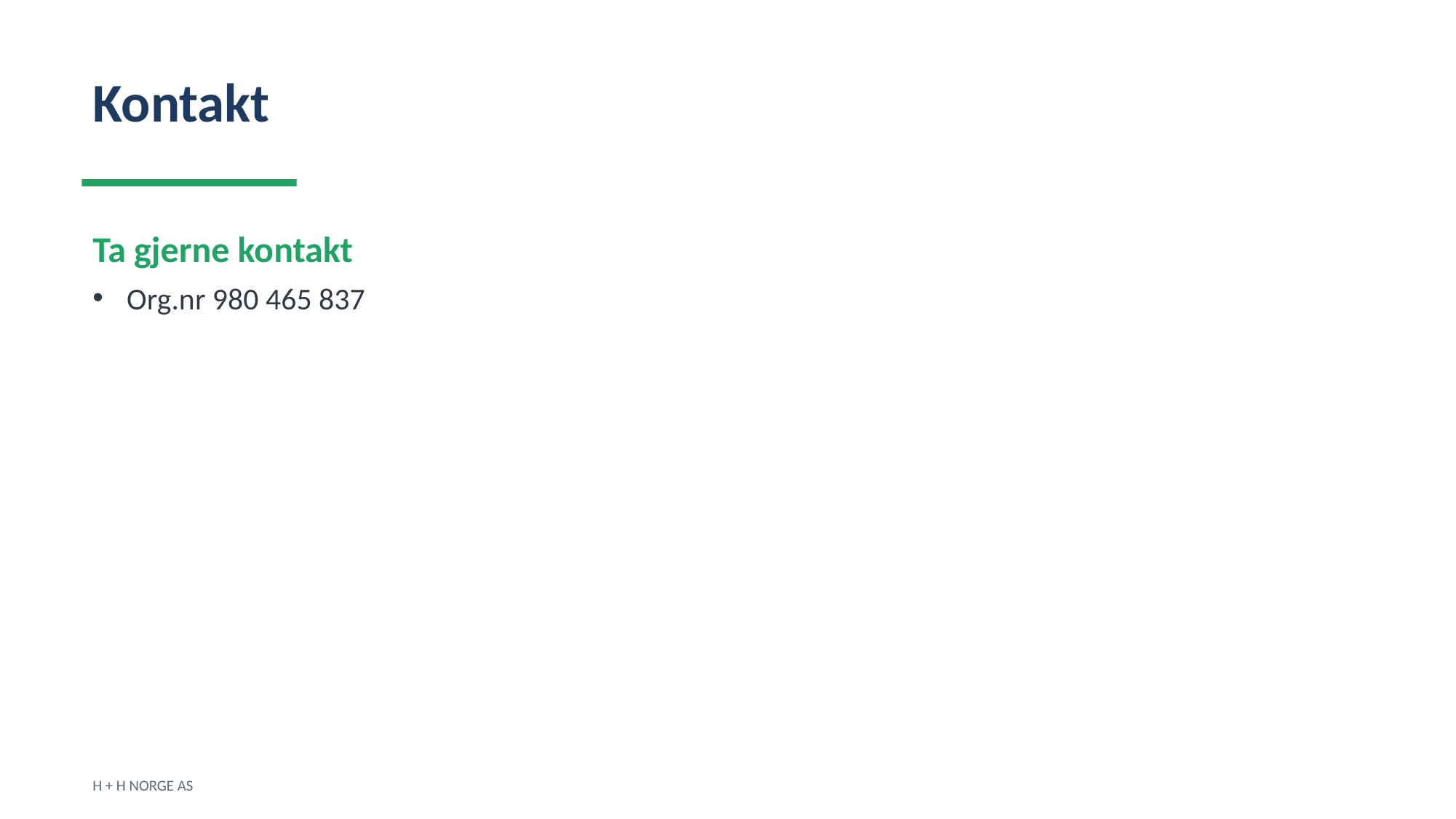

Kontakt

Ta gjerne kontakt
Org.nr 980 465 837
H + H NORGE AS